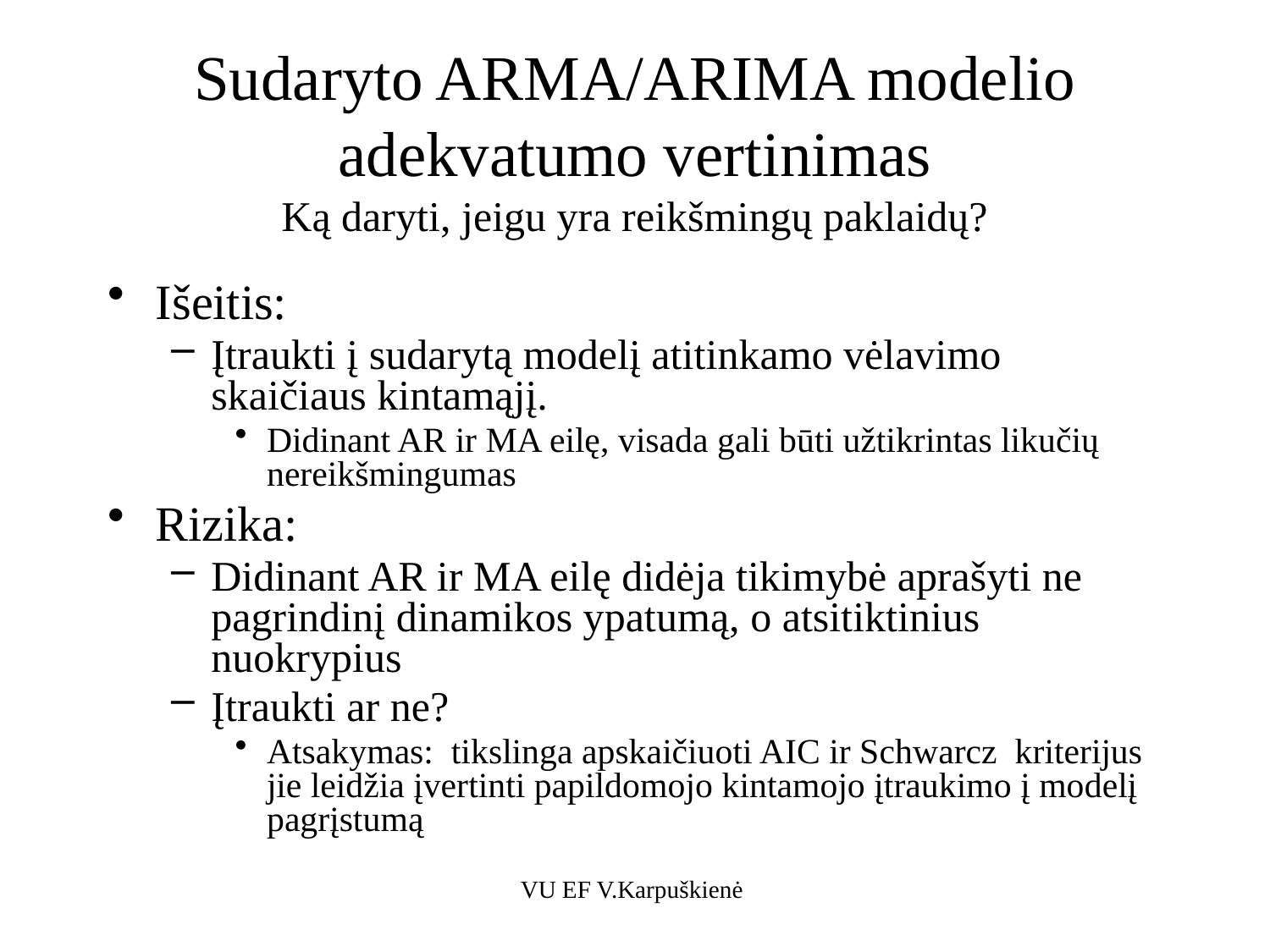

# Sudaryto ARMA/ARIMA modelio adekvatumo vertinimas Ką daryti, jeigu yra reikšmingų paklaidų?
Išeitis:
Įtraukti į sudarytą modelį atitinkamo vėlavimo skaičiaus kintamąjį.
Didinant AR ir MA eilę, visada gali būti užtikrintas likučių nereikšmingumas
Rizika:
Didinant AR ir MA eilę didėja tikimybė aprašyti ne pagrindinį dinamikos ypatumą, o atsitiktinius nuokrypius
Įtraukti ar ne?
Atsakymas:  tikslinga apskaičiuoti AIC ir Schwarcz  kriterijus jie leidžia įvertinti papildomojo kintamojo įtraukimo į modelį pagrįstumą
VU EF V.Karpuškienė